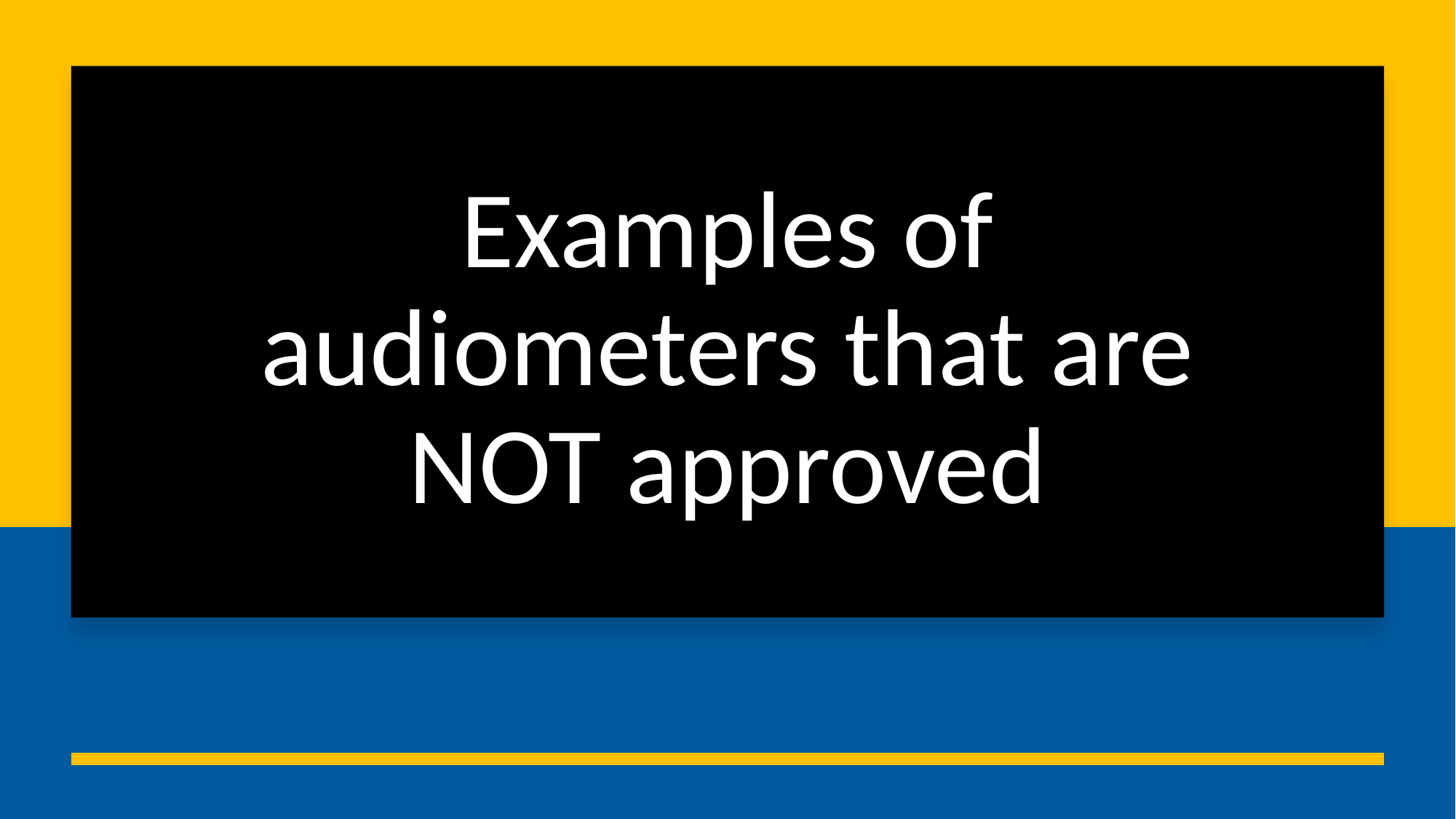

# Examples of audiometers that are NOT approved